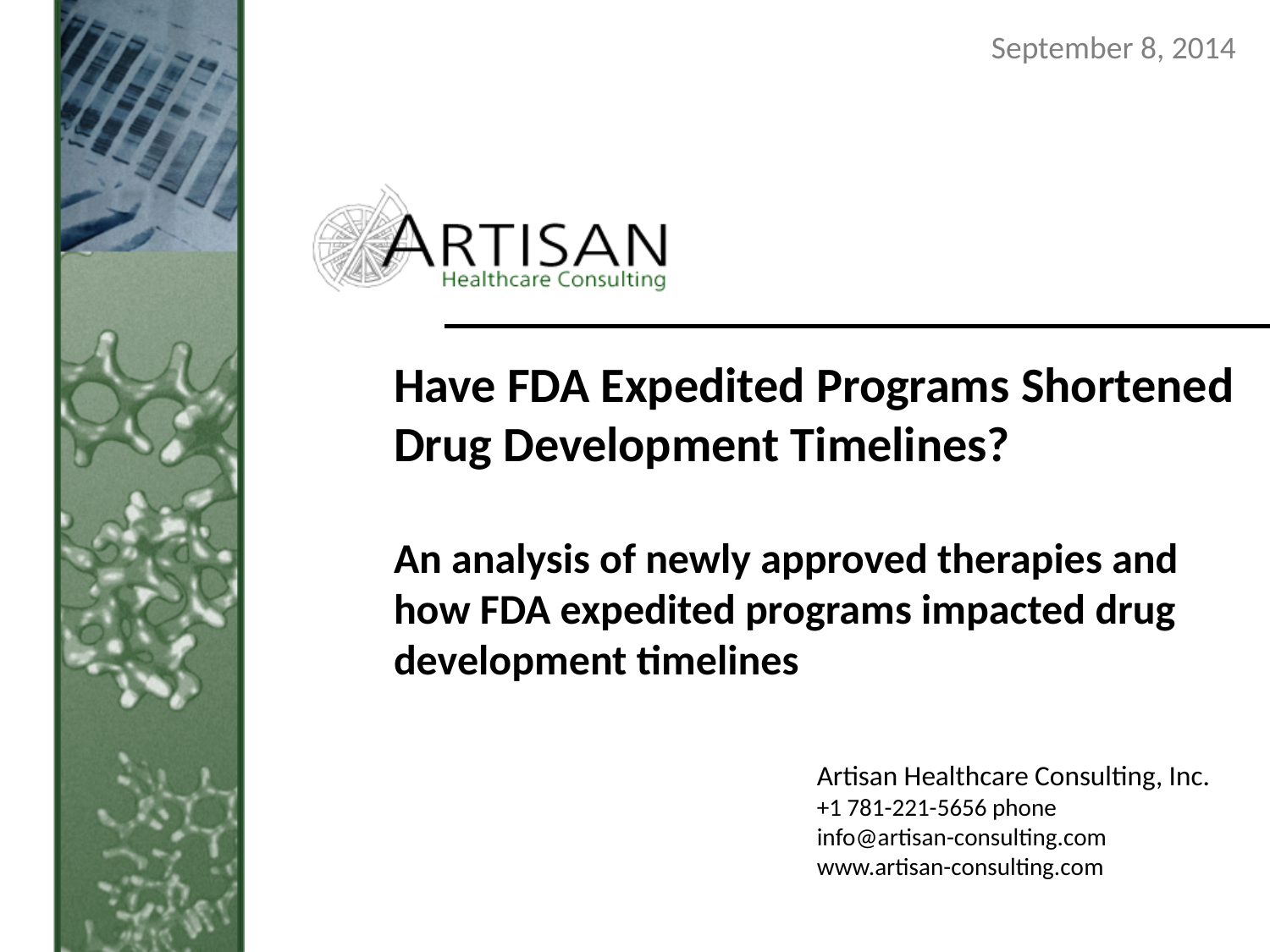

September 8, 2014
# Have FDA Expedited Programs Shortened Drug Development Timelines? An analysis of newly approved therapies and how FDA expedited programs impacted drug development timelines
Artisan Healthcare Consulting, Inc.
+1 781-221-5656 phone
info@artisan-consulting.com
www.artisan-consulting.com